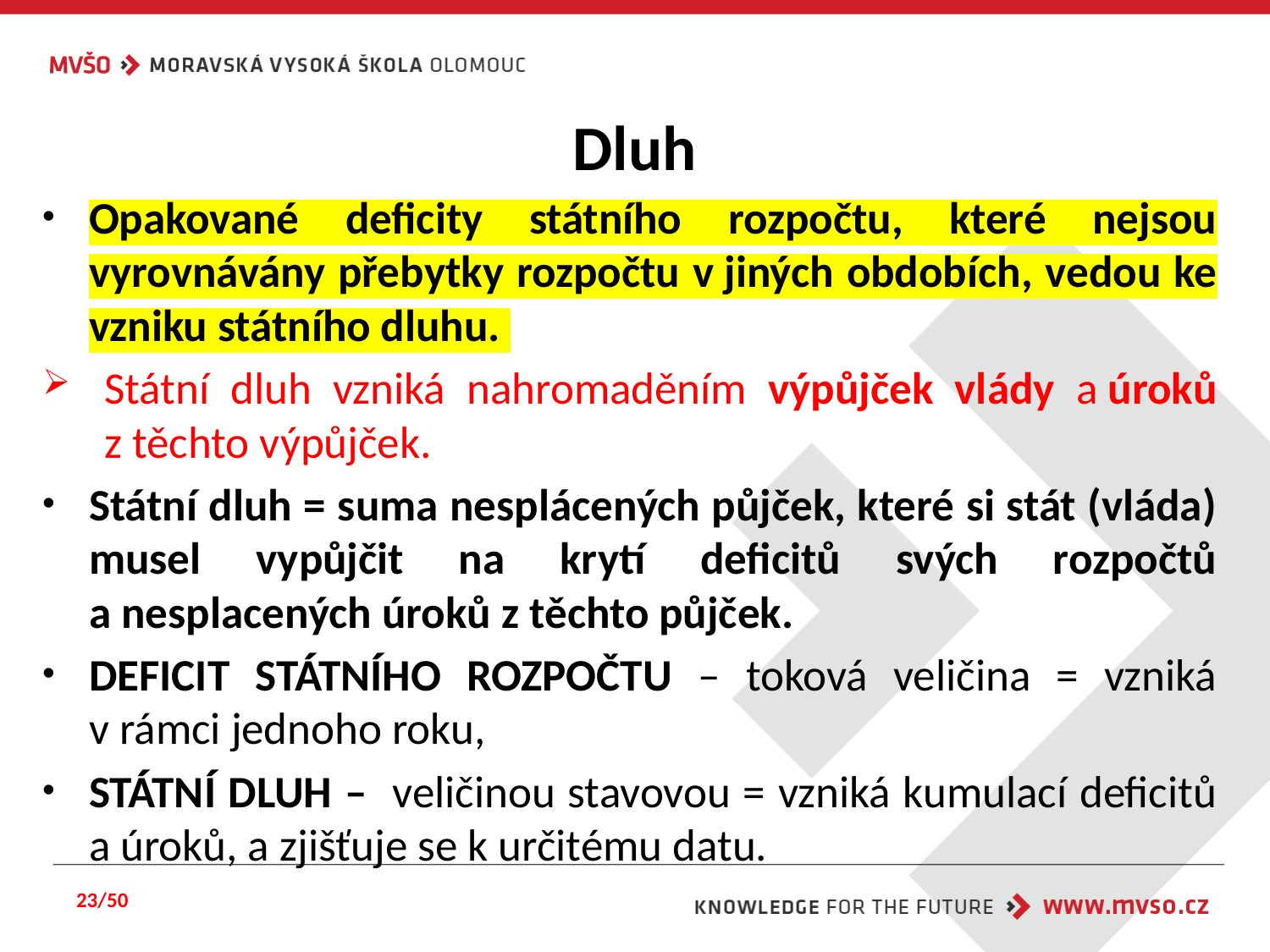

# Dluh
Opakované deficity státního rozpočtu, které nejsou vyrovnávány přebytky rozpočtu v jiných obdobích, vedou ke vzniku státního dluhu.
Státní dluh vzniká nahromaděním výpůjček vlády a úroků z těchto výpůjček.
Státní dluh = suma nesplácených půjček, které si stát (vláda) musel vypůjčit na krytí deficitů svých rozpočtů a nesplacených úroků z těchto půjček.
DEFICIT STÁTNÍHO ROZPOČTU – toková veličina = vzniká v rámci jednoho roku,
STÁTNÍ DLUH –  veličinou stavovou = vzniká kumulací deficitů a úroků, a zjišťuje se k určitému datu.

23/50